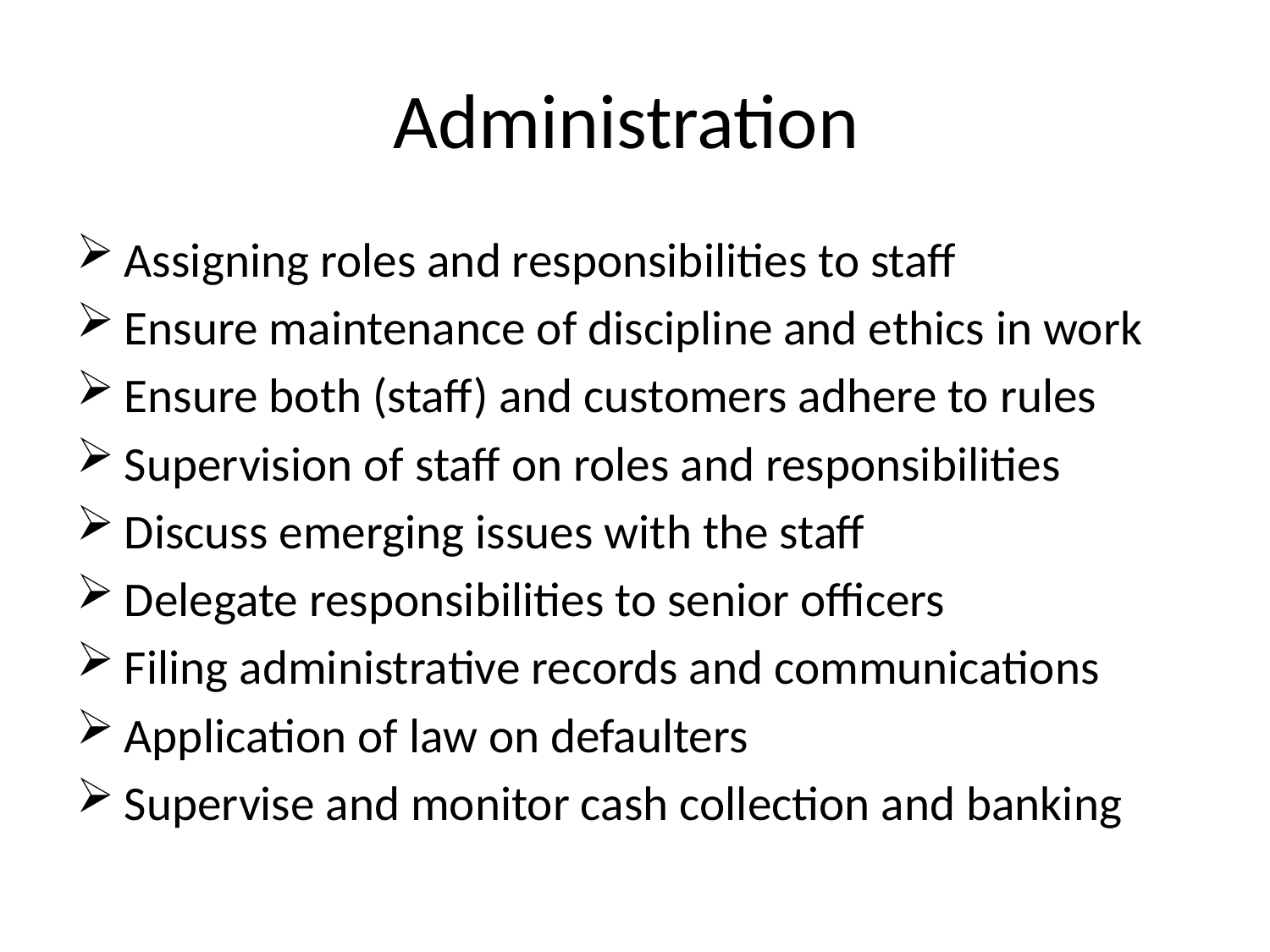

# Administration
Assigning roles and responsibilities to staff
Ensure maintenance of discipline and ethics in work
Ensure both (staff) and customers adhere to rules
Supervision of staff on roles and responsibilities
Discuss emerging issues with the staff
Delegate responsibilities to senior officers
Filing administrative records and communications
Application of law on defaulters
Supervise and monitor cash collection and banking